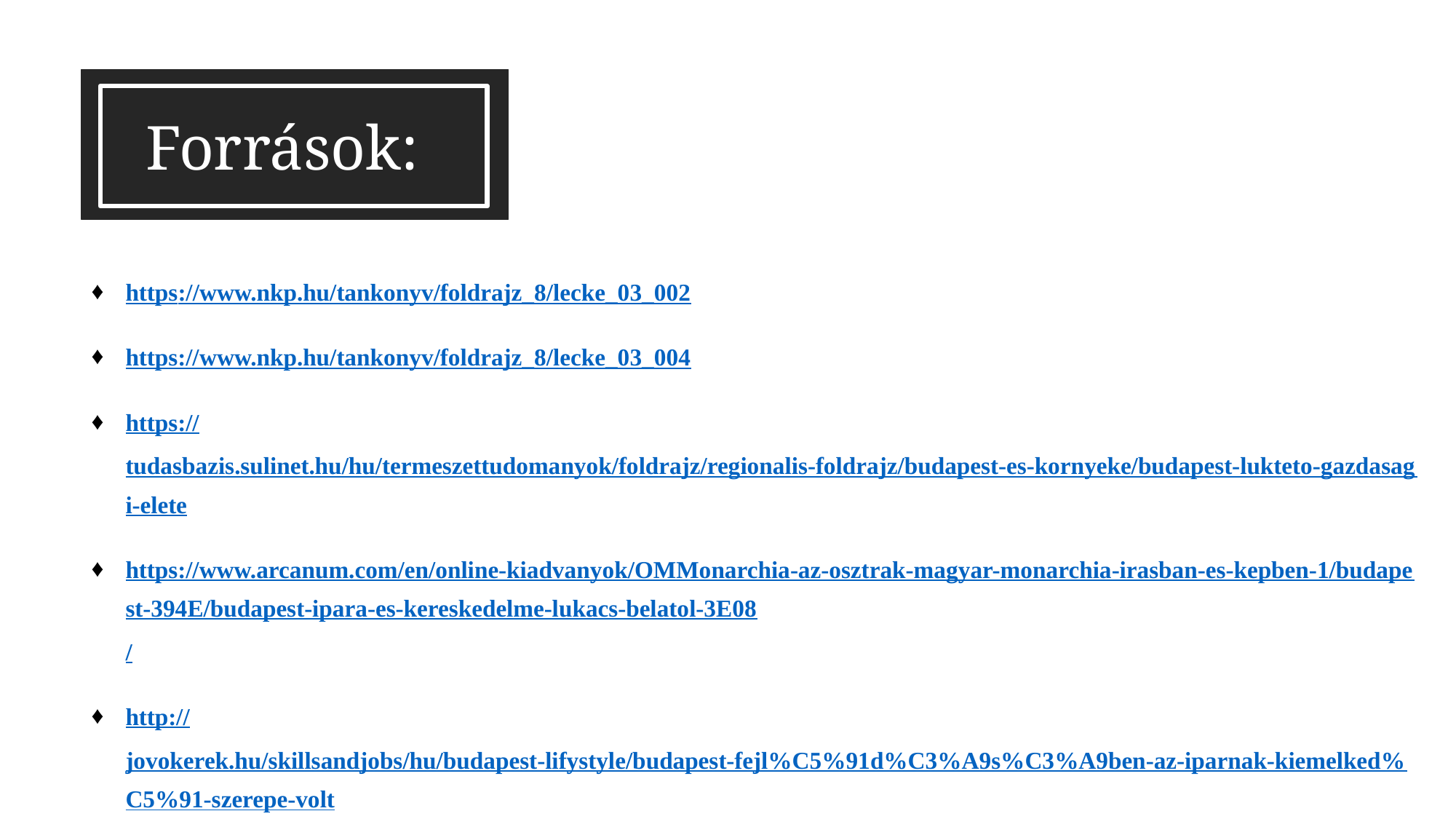

Források:
https://www.nkp.hu/tankonyv/foldrajz_8/lecke_03_002
https://www.nkp.hu/tankonyv/foldrajz_8/lecke_03_004
https://tudasbazis.sulinet.hu/hu/termeszettudomanyok/foldrajz/regionalis-foldrajz/budapest-es-kornyeke/budapest-lukteto-gazdasagi-elete
https://www.arcanum.com/en/online-kiadvanyok/OMMonarchia-az-osztrak-magyar-monarchia-irasban-es-kepben-1/budapest-394E/budapest-ipara-es-kereskedelme-lukacs-belatol-3E08/
http://jovokerek.hu/skillsandjobs/hu/budapest-lifystyle/budapest-fejl%C5%91d%C3%A9s%C3%A9ben-az-iparnak-kiemelked%C5%91-szerepe-volt
https://cegvezetes.hu/1998/03/budapest-iparvaros/